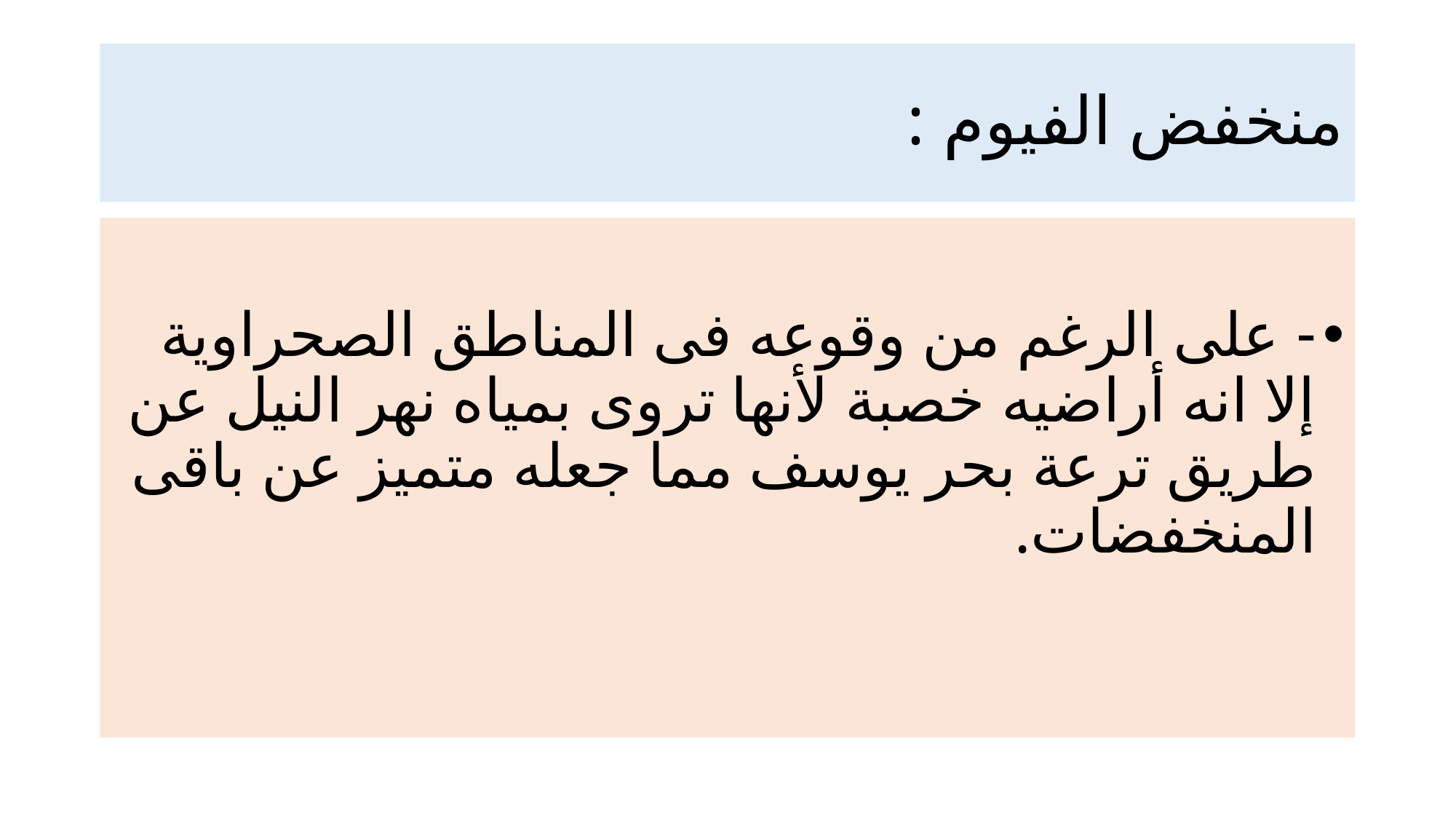

# منخفض الفيوم :

- على الرغم من وقوعه فى المناطق الصحراوية إلا انه أراضيه خصبة لأنها تروى بمياه نهر النيل عن طريق ترعة بحر يوسف مما جعله متميز عن باقى المنخفضات.